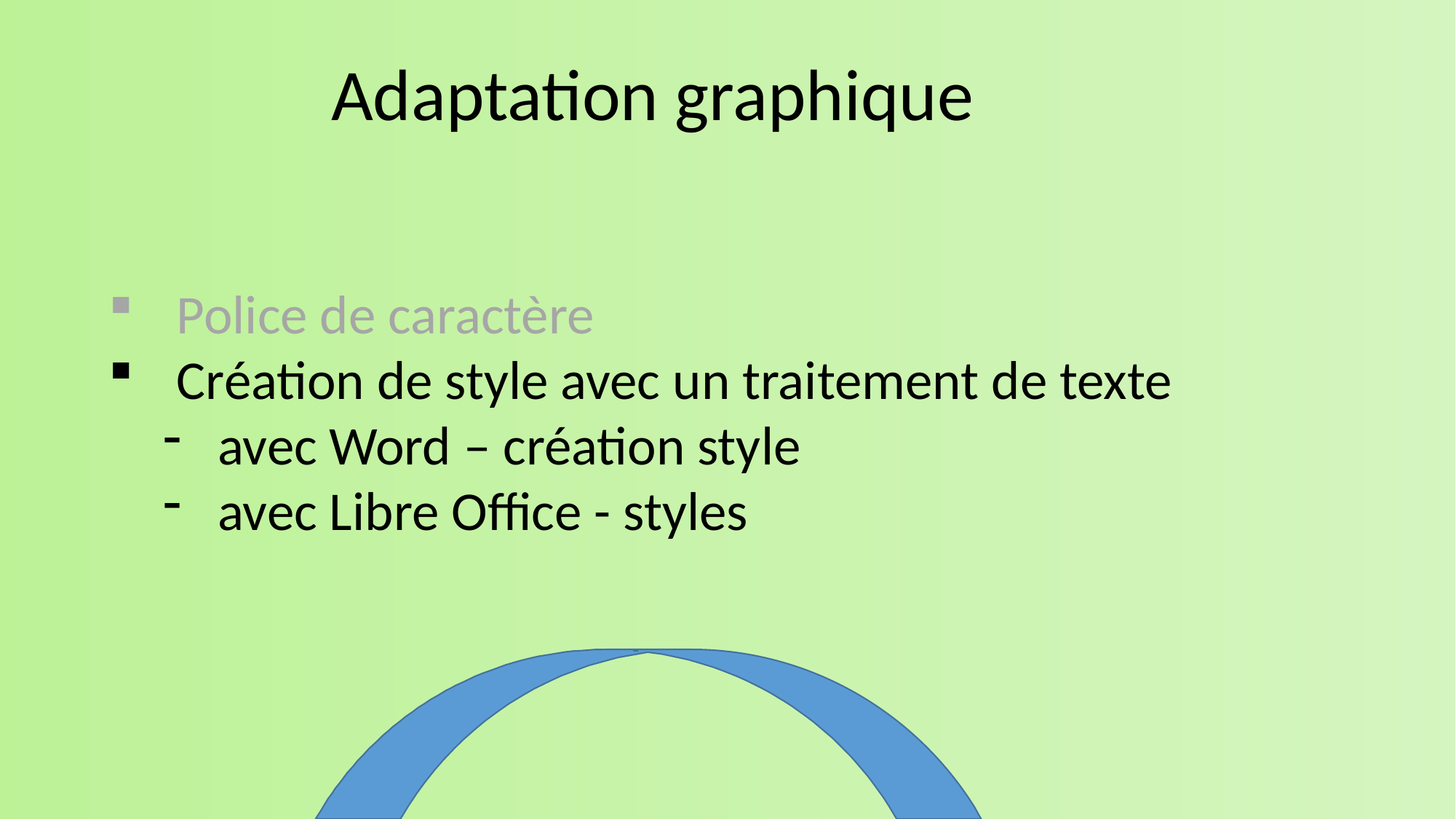

Adaptation graphique
Police de caractère
Création de style avec un traitement de texte
avec Word – création style
avec Libre Office - styles